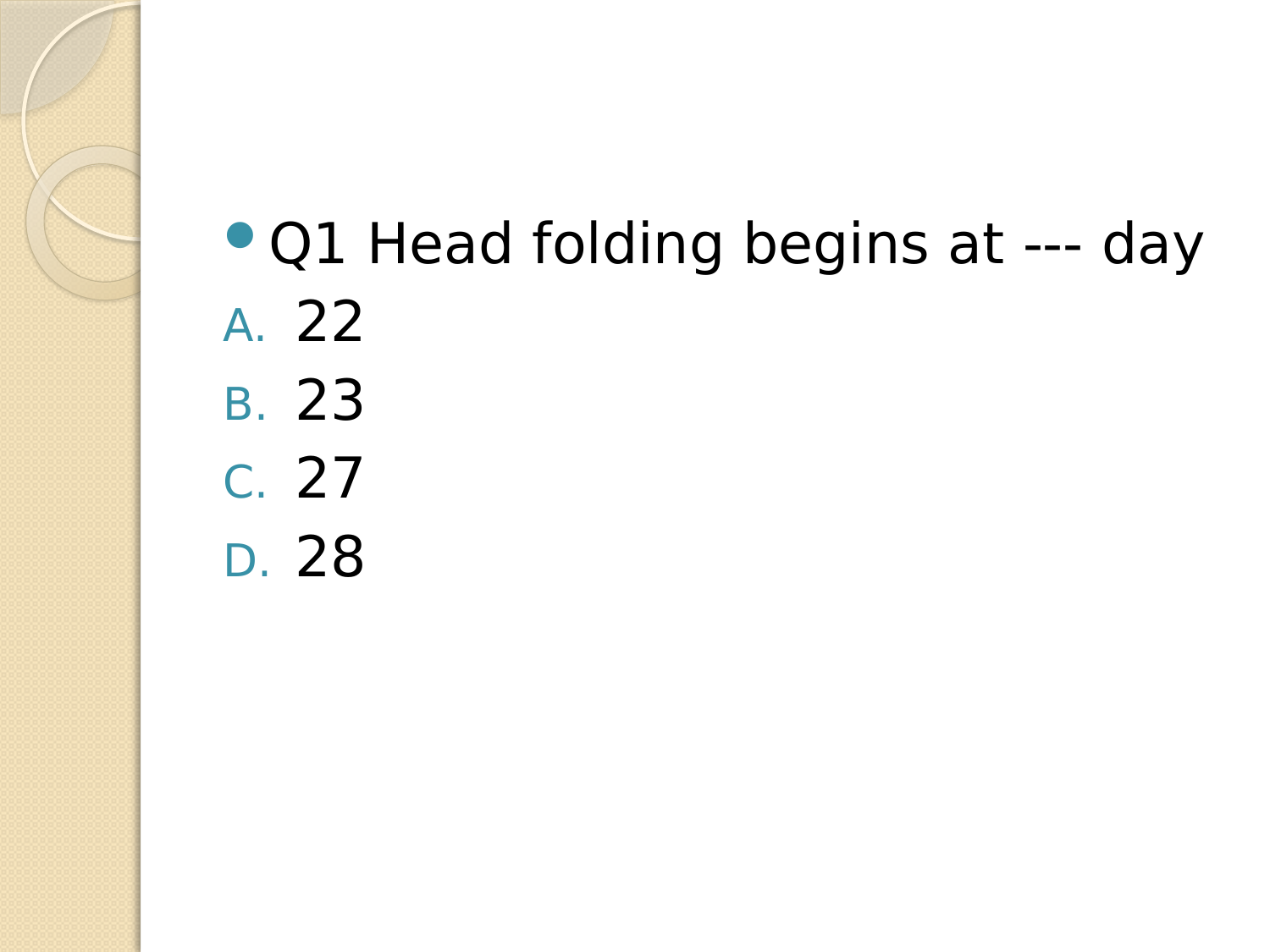

#
Q1 Head folding begins at --- day
22
23
27
28